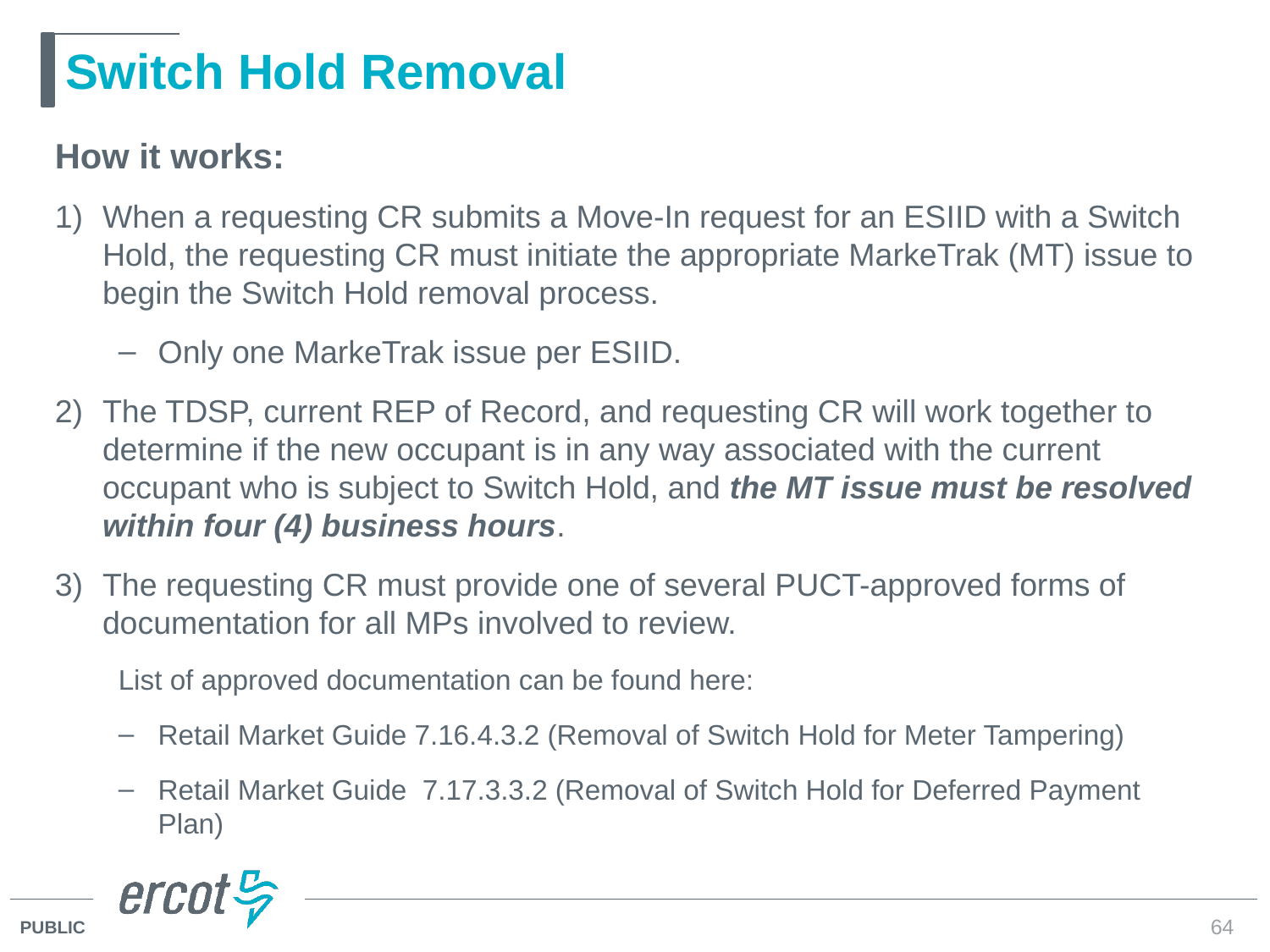

# Switch Hold Removal
How it works:
When a requesting CR submits a Move-In request for an ESIID with a Switch Hold, the requesting CR must initiate the appropriate MarkeTrak (MT) issue to begin the Switch Hold removal process.
Only one MarkeTrak issue per ESIID.
The TDSP, current REP of Record, and requesting CR will work together to determine if the new occupant is in any way associated with the current occupant who is subject to Switch Hold, and the MT issue must be resolved within four (4) business hours.
The requesting CR must provide one of several PUCT-approved forms of documentation for all MPs involved to review.
List of approved documentation can be found here:
Retail Market Guide 7.16.4.3.2 (Removal of Switch Hold for Meter Tampering)
Retail Market Guide  7.17.3.3.2 (Removal of Switch Hold for Deferred Payment Plan)
64